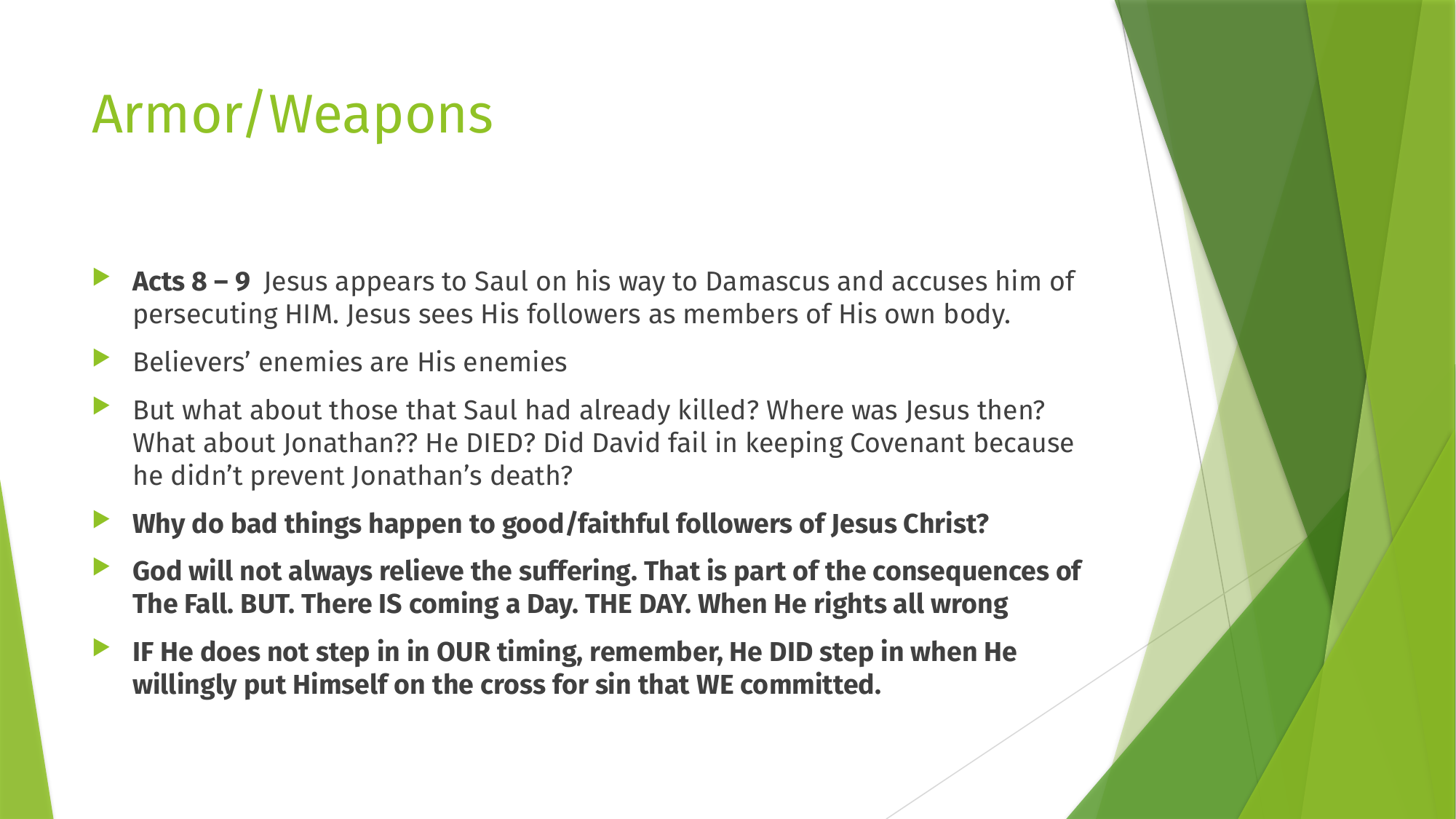

# Armor/Weapons
Acts 8 – 9  Jesus appears to Saul on his way to Damascus and accuses him of persecuting HIM. Jesus sees His followers as members of His own body.
Believers’ enemies are His enemies
But what about those that Saul had already killed? Where was Jesus then? What about Jonathan?? He DIED? Did David fail in keeping Covenant because he didn’t prevent Jonathan’s death?
Why do bad things happen to good/faithful followers of Jesus Christ?
God will not always relieve the suffering. That is part of the consequences of The Fall. BUT. There IS coming a Day. THE DAY. When He rights all wrong
IF He does not step in in OUR timing, remember, He DID step in when He willingly put Himself on the cross for sin that WE committed.